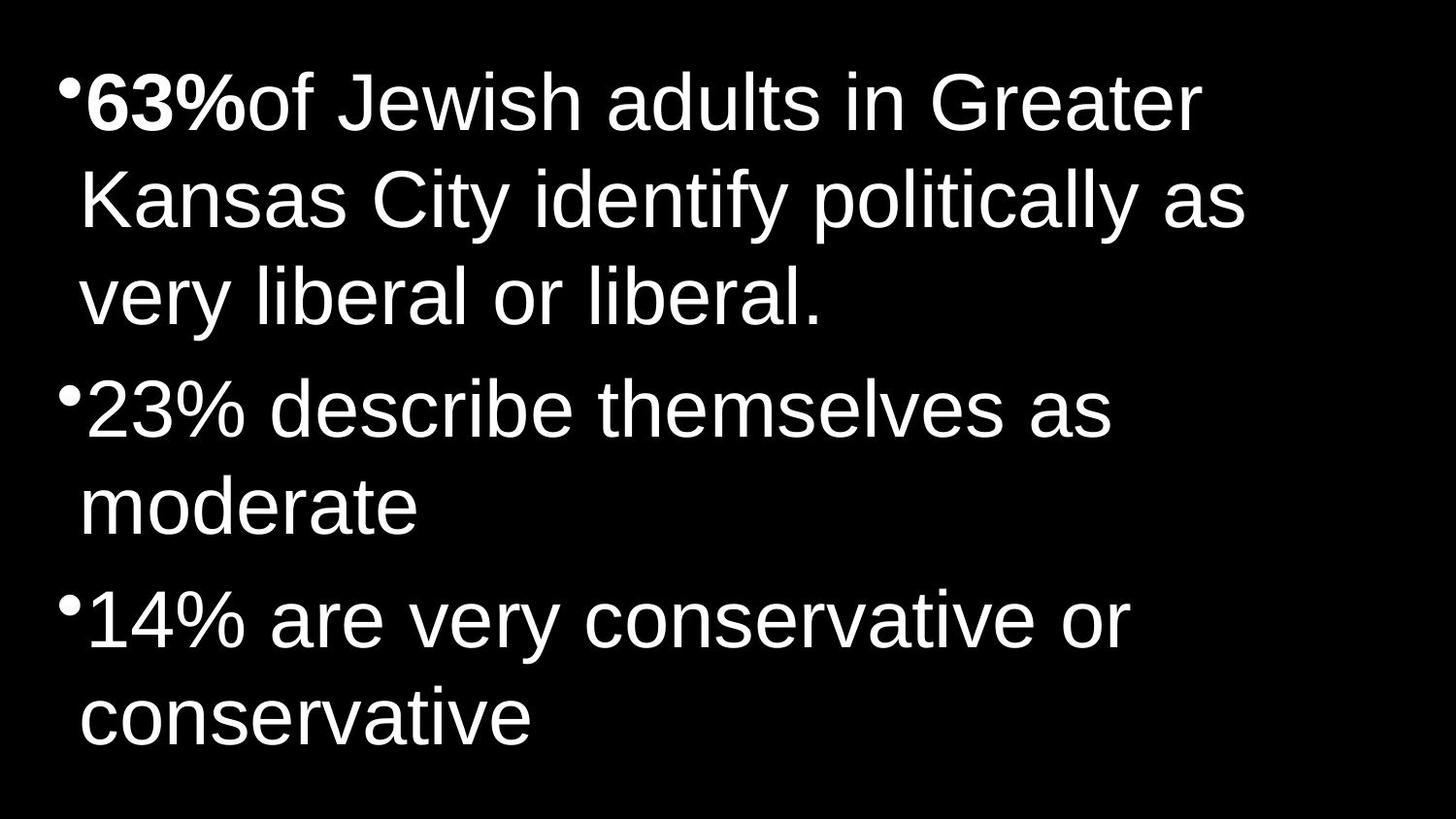

63%of Jewish adults in Greater Kansas City identify politically as very liberal or liberal.
23% describe themselves as moderate
14% are very conservative or conservative